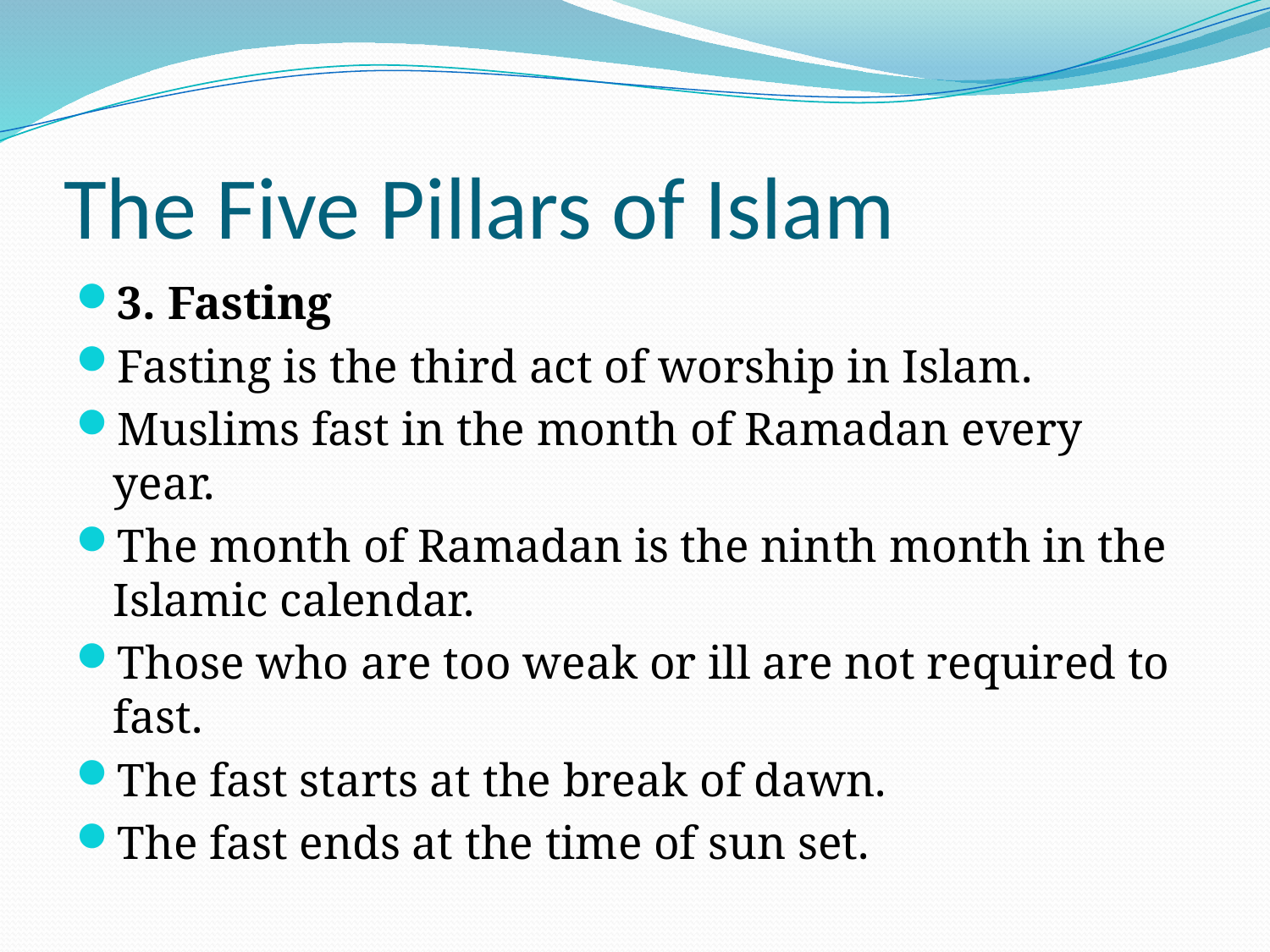

# The Five Pillars of Islam
3. Fasting
Fasting is the third act of worship in Islam.
Muslims fast in the month of Ramadan every year.
The month of Ramadan is the ninth month in the Islamic calendar.
Those who are too weak or ill are not required to fast.
The fast starts at the break of dawn.
The fast ends at the time of sun set.